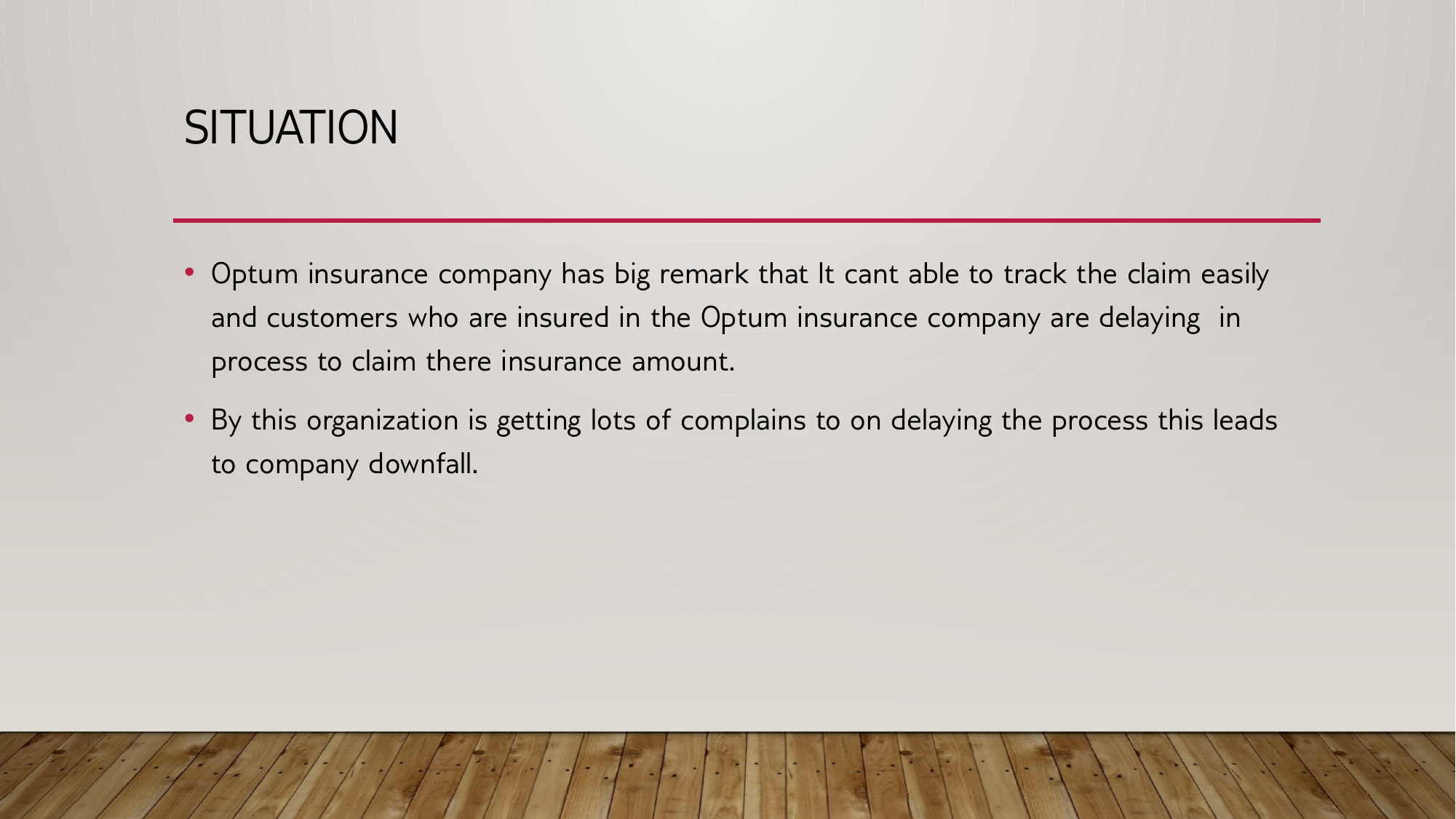

# Situation
Optum insurance company has big remark that It cant able to track the claim easily and customers who are insured in the Optum insurance company are delaying  in process to claim there insurance amount.
By this organization is getting lots of complains to on delaying the process this leads to company downfall.